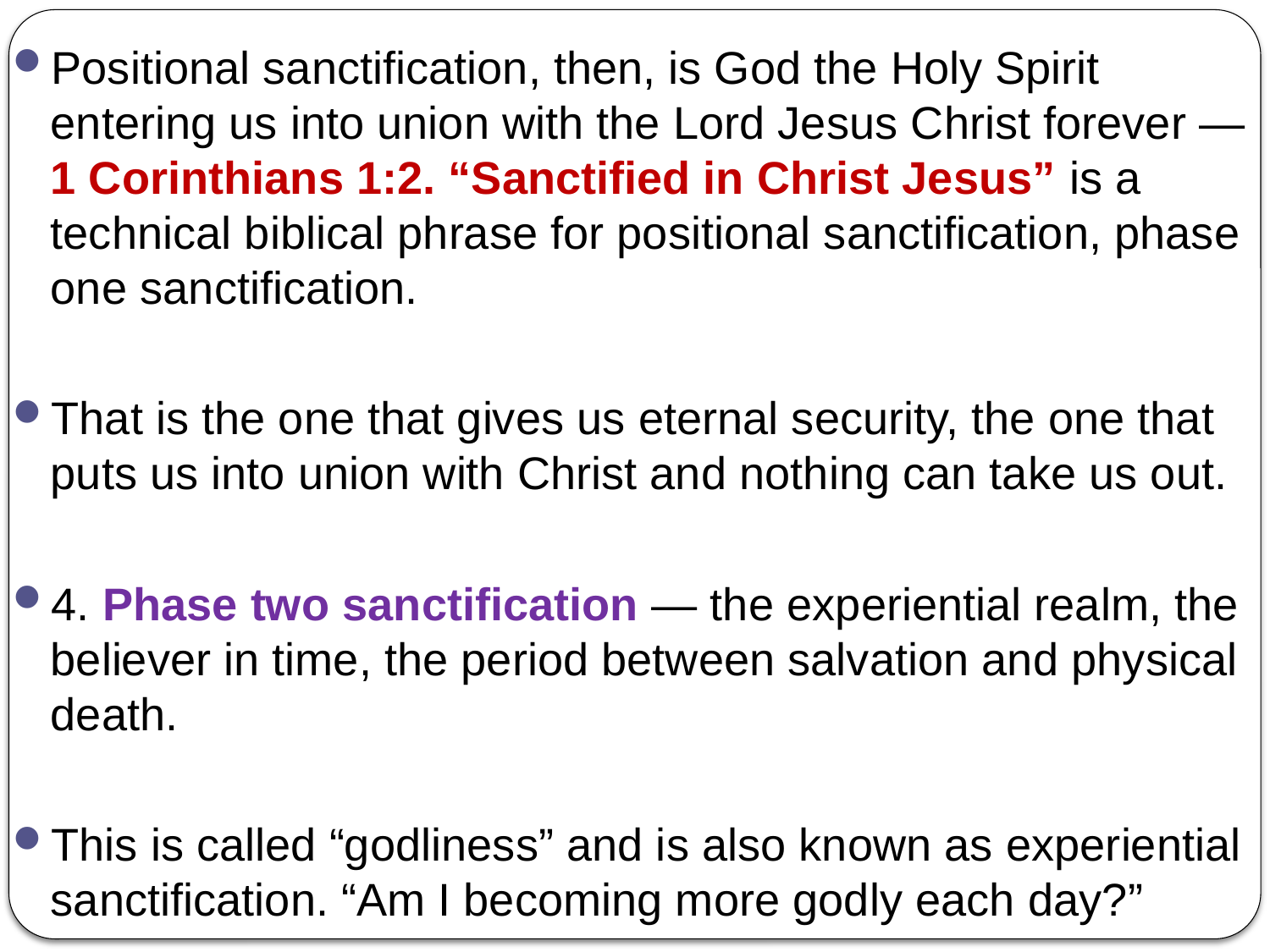

Positional sanctification, then, is God the Holy Spirit entering us into union with the Lord Jesus Christ forever — 1 Corinthians 1:2. “Sanctified in Christ Jesus” is a technical biblical phrase for positional sanctification, phase one sanctification.

That is the one that gives us eternal security, the one that puts us into union with Christ and nothing can take us out.

4. Phase two sanctification — the experiential realm, the believer in time, the period between salvation and physical death.

This is called “godliness” and is also known as experiential sanctification. “Am I becoming more godly each day?”